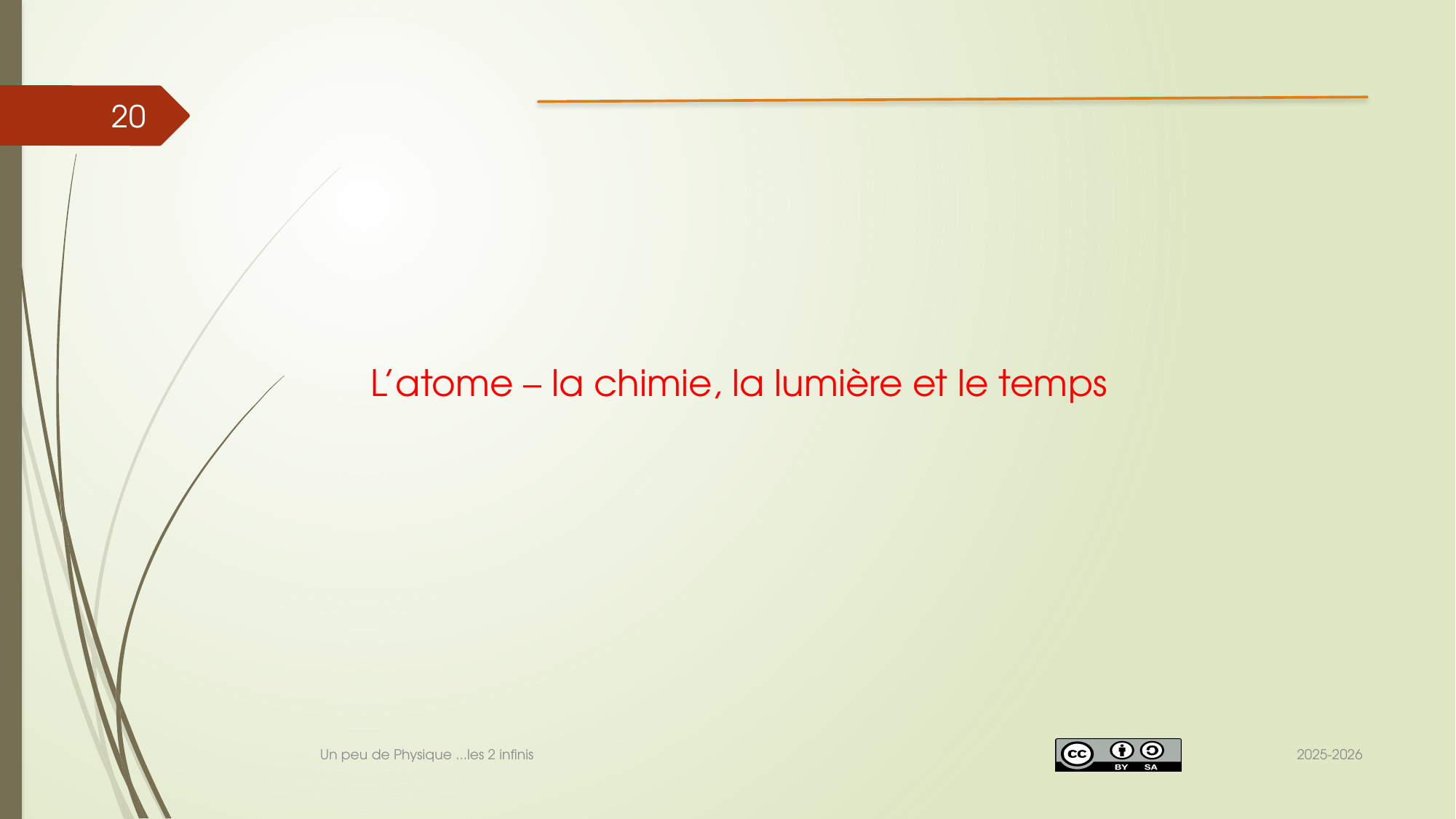

20
L’atome – la chimie, la lumière et le temps
2025-2026
Un peu de Physique ...les 2 infinis